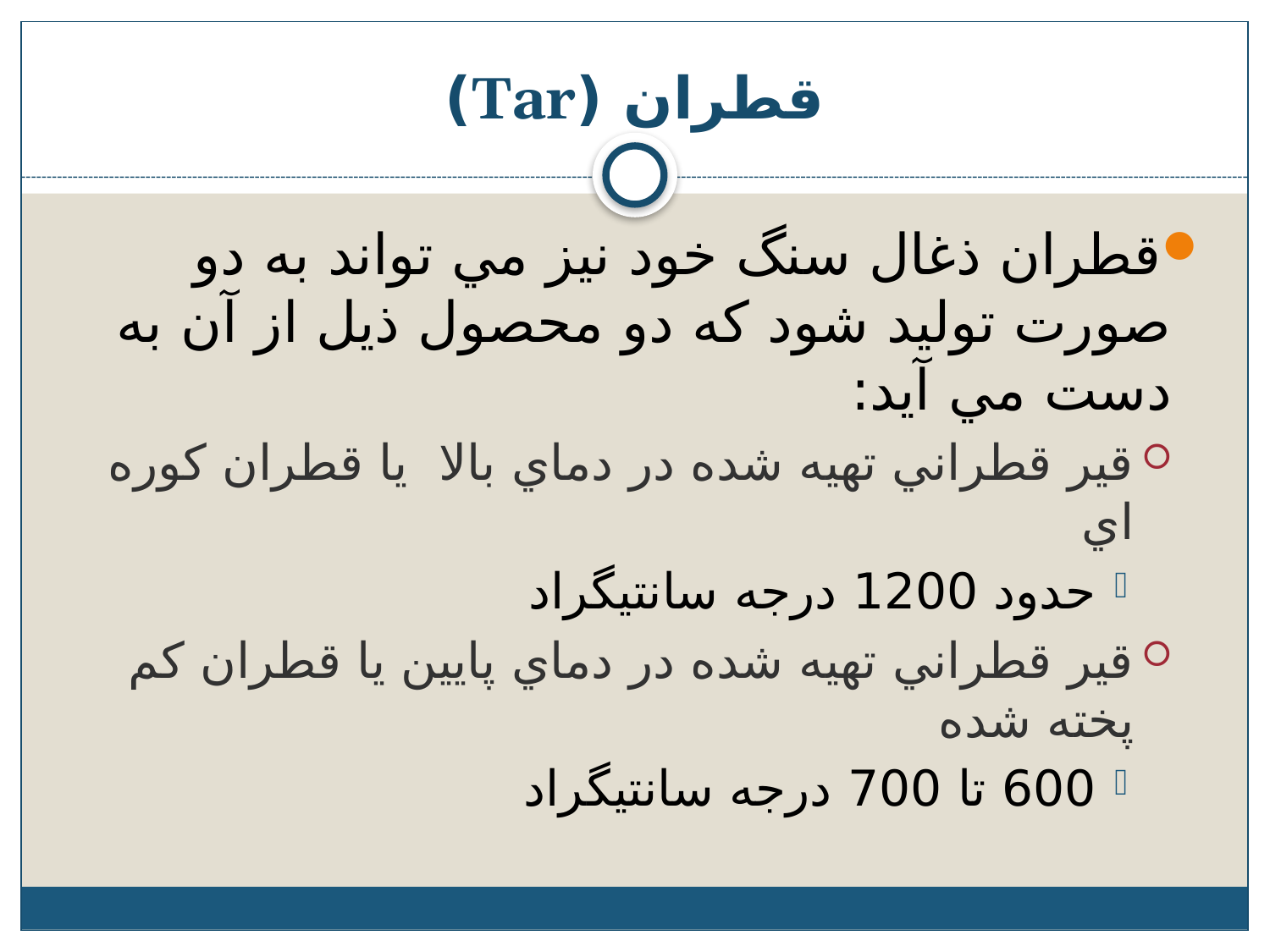

# قطران (Tar)
قطران ذغال سنگ خود نيز مي تواند به دو صورت توليد شود که دو محصول ذيل از آن به دست مي آيد:
قير قطراني تهيه شده در دماي بالا  يا قطران کوره اي
حدود 1200 درجه سانتيگراد
قير قطراني تهيه شده در دماي پايين يا قطران کم پخته شده
600 تا 700 درجه سانتيگراد